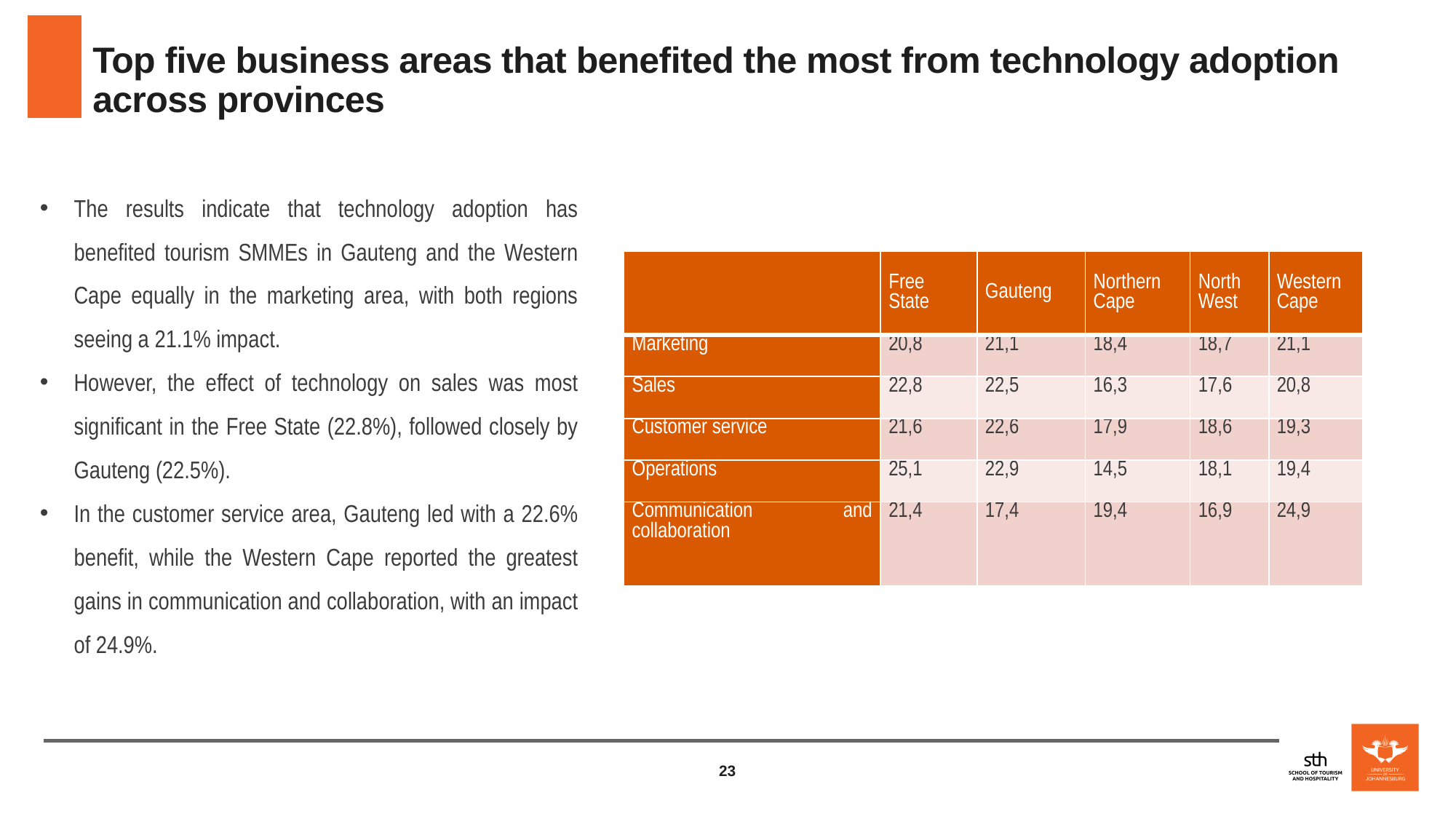

# Top five business areas that benefited the most from technology adoption across provinces
The results indicate that technology adoption has benefited tourism SMMEs in Gauteng and the Western Cape equally in the marketing area, with both regions seeing a 21.1% impact.
However, the effect of technology on sales was most significant in the Free State (22.8%), followed closely by Gauteng (22.5%).
In the customer service area, Gauteng led with a 22.6% benefit, while the Western Cape reported the greatest gains in communication and collaboration, with an impact of 24.9%.
|  | Free State | Gauteng | Northern Cape | North West | Western Cape |
| --- | --- | --- | --- | --- | --- |
| Marketing | 20,8 | 21,1 | 18,4 | 18,7 | 21,1 |
| Sales | 22,8 | 22,5 | 16,3 | 17,6 | 20,8 |
| Customer service | 21,6 | 22,6 | 17,9 | 18,6 | 19,3 |
| Operations | 25,1 | 22,9 | 14,5 | 18,1 | 19,4 |
| Communication and collaboration | 21,4 | 17,4 | 19,4 | 16,9 | 24,9 |